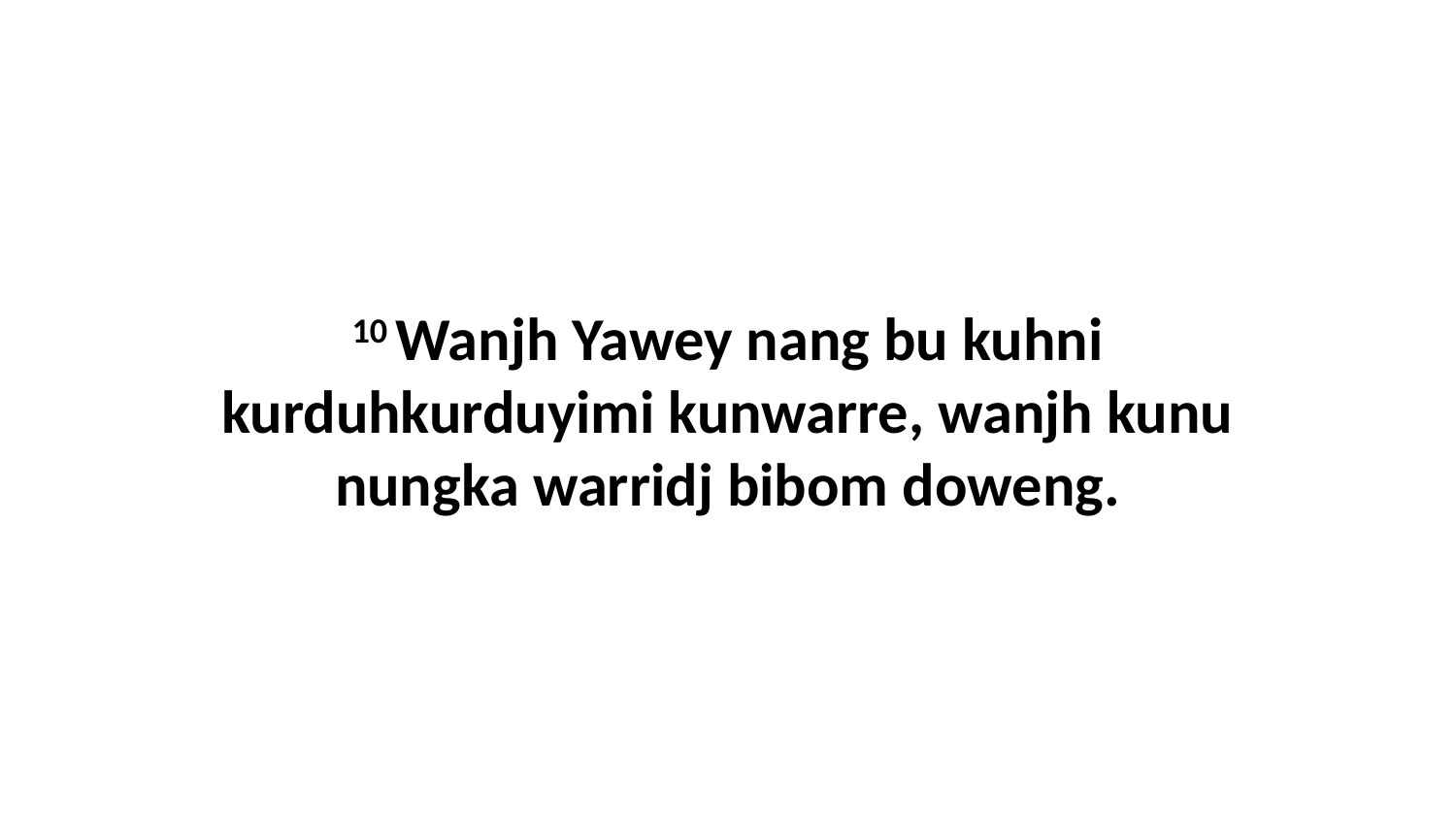

10 Wanjh Yawey nang bu kuhni kurduhkurduyimi kunwarre, wanjh kunu nungka warridj bibom doweng.